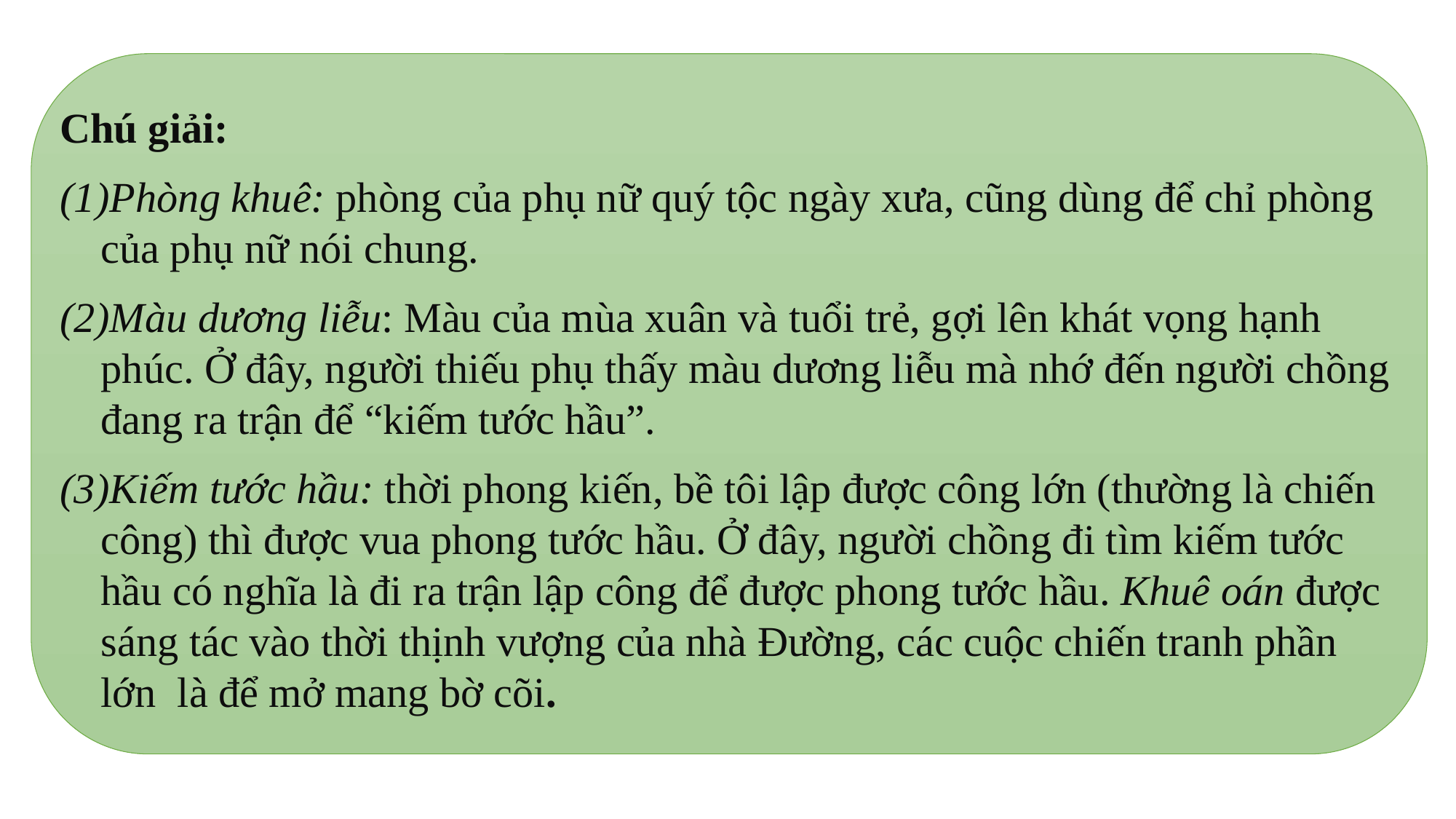

Chú giải:
Phòng khuê: phòng của phụ nữ quý tộc ngày xưa, cũng dùng để chỉ phòng của phụ nữ nói chung.
Màu dương liễu: Màu của mùa xuân và tuổi trẻ, gợi lên khát vọng hạnh phúc. Ở đây, người thiếu phụ thấy màu dương liễu mà nhớ đến người chồng đang ra trận để “kiếm tước hầu”.
Kiếm tước hầu: thời phong kiến, bề tôi lập được công lớn (thường là chiến công) thì được vua phong tước hầu. Ở đây, người chồng đi tìm kiếm tước hầu có nghĩa là đi ra trận lập công để được phong tước hầu. Khuê oán được sáng tác vào thời thịnh vượng của nhà Đường, các cuộc chiến tranh phần lớn  là để mở mang bờ cõi.